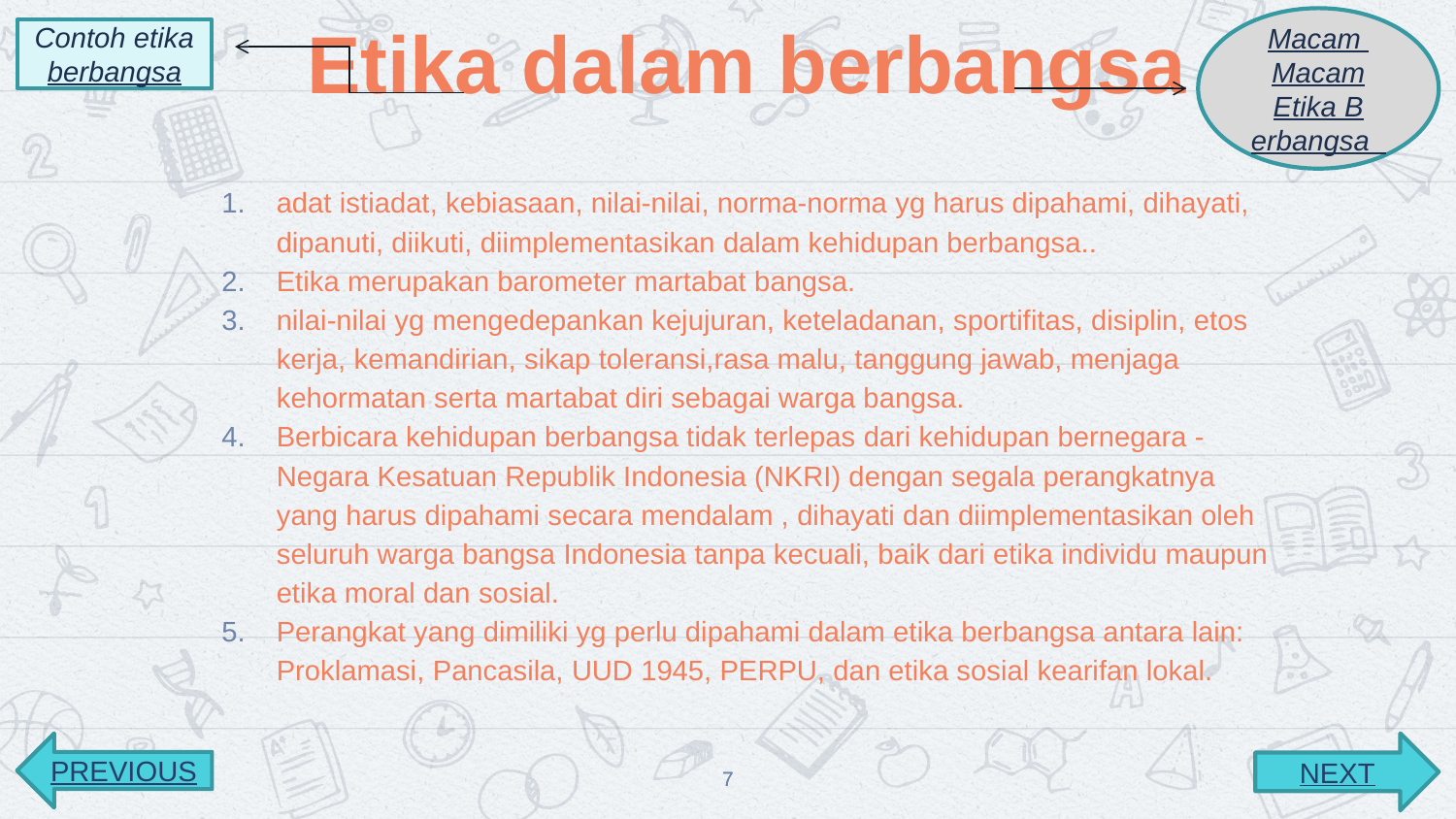

Macam Macam
Etika Berbangsa
Contoh etika berbangsa
Etika dalam berbangsa
adat istiadat, kebiasaan, nilai-nilai, norma-norma yg harus dipahami, dihayati, dipanuti, diikuti, diimplementasikan dalam kehidupan berbangsa..
Etika merupakan barometer martabat bangsa.
nilai-nilai yg mengedepankan kejujuran, keteladanan, sportifitas, disiplin, etos kerja, kemandirian, sikap toleransi,rasa malu, tanggung jawab, menjaga kehormatan serta martabat diri sebagai warga bangsa.
Berbicara kehidupan berbangsa tidak terlepas dari kehidupan bernegara - Negara Kesatuan Republik Indonesia (NKRI) dengan segala perangkatnya yang harus dipahami secara mendalam , dihayati dan diimplementasikan oleh seluruh warga bangsa Indonesia tanpa kecuali, baik dari etika individu maupun etika moral dan sosial.
Perangkat yang dimiliki yg perlu dipahami dalam etika berbangsa antara lain: Proklamasi, Pancasila, UUD 1945, PERPU, dan etika sosial kearifan lokal.
PREVIOUS
NEXT
7
7